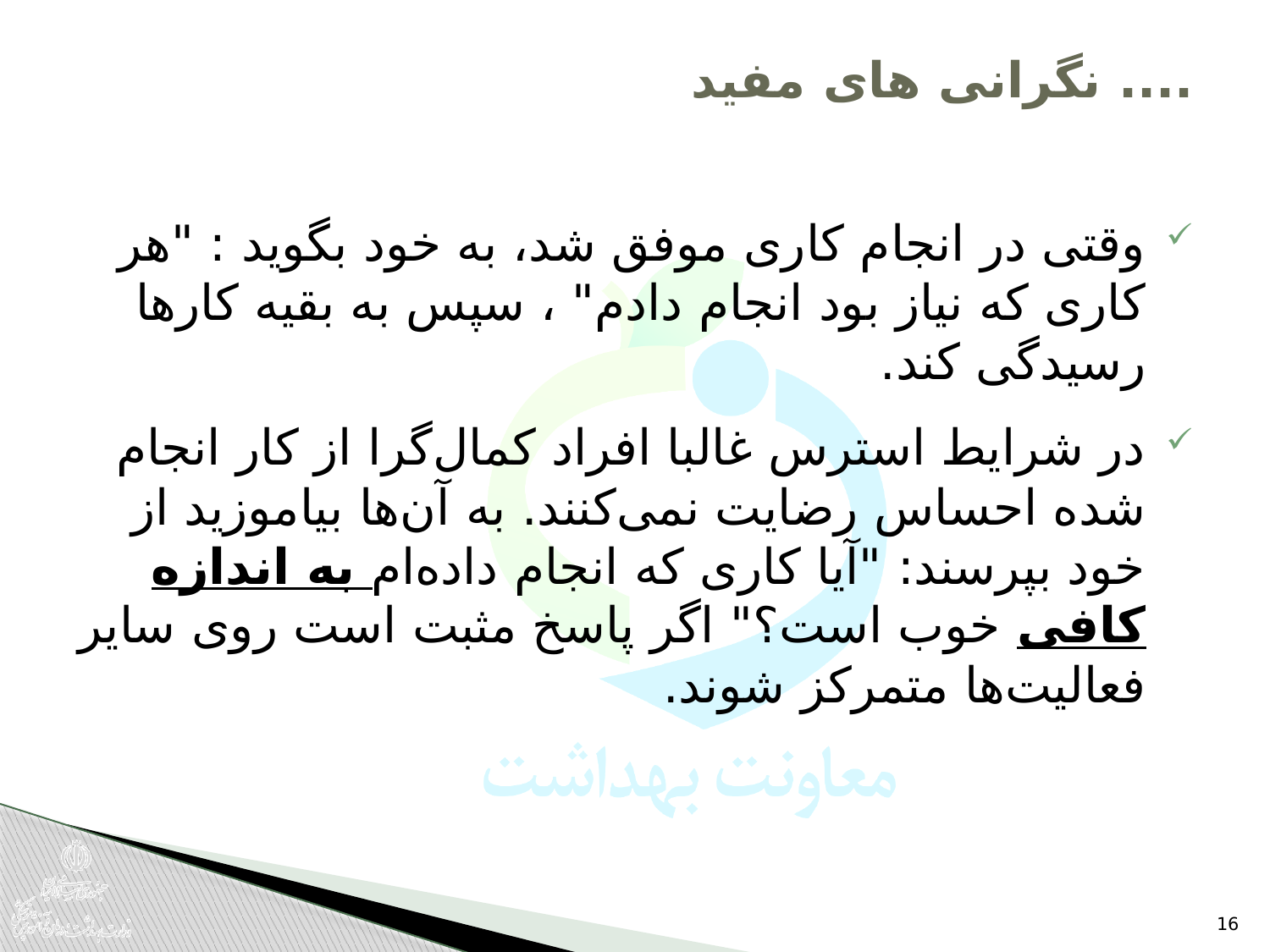

# .... نگرانی های مفید
وقتی در انجام کاری موفق شد، به خود بگوید : "هر کاری که نیاز بود انجام دادم" ، سپس به بقیه کارها رسیدگی کند.
در شرایط استرس غالبا افراد کمال‌گرا از کار انجام شده احساس رضایت نمی‌کنند. به آن‌ها بیاموزید از خود بپرسند: "آیا کاری که انجام داده‌ام به اندازه کافی خوب است؟" اگر پاسخ مثبت است روی سایر فعالیت‌ها متمرکز شوند.

16